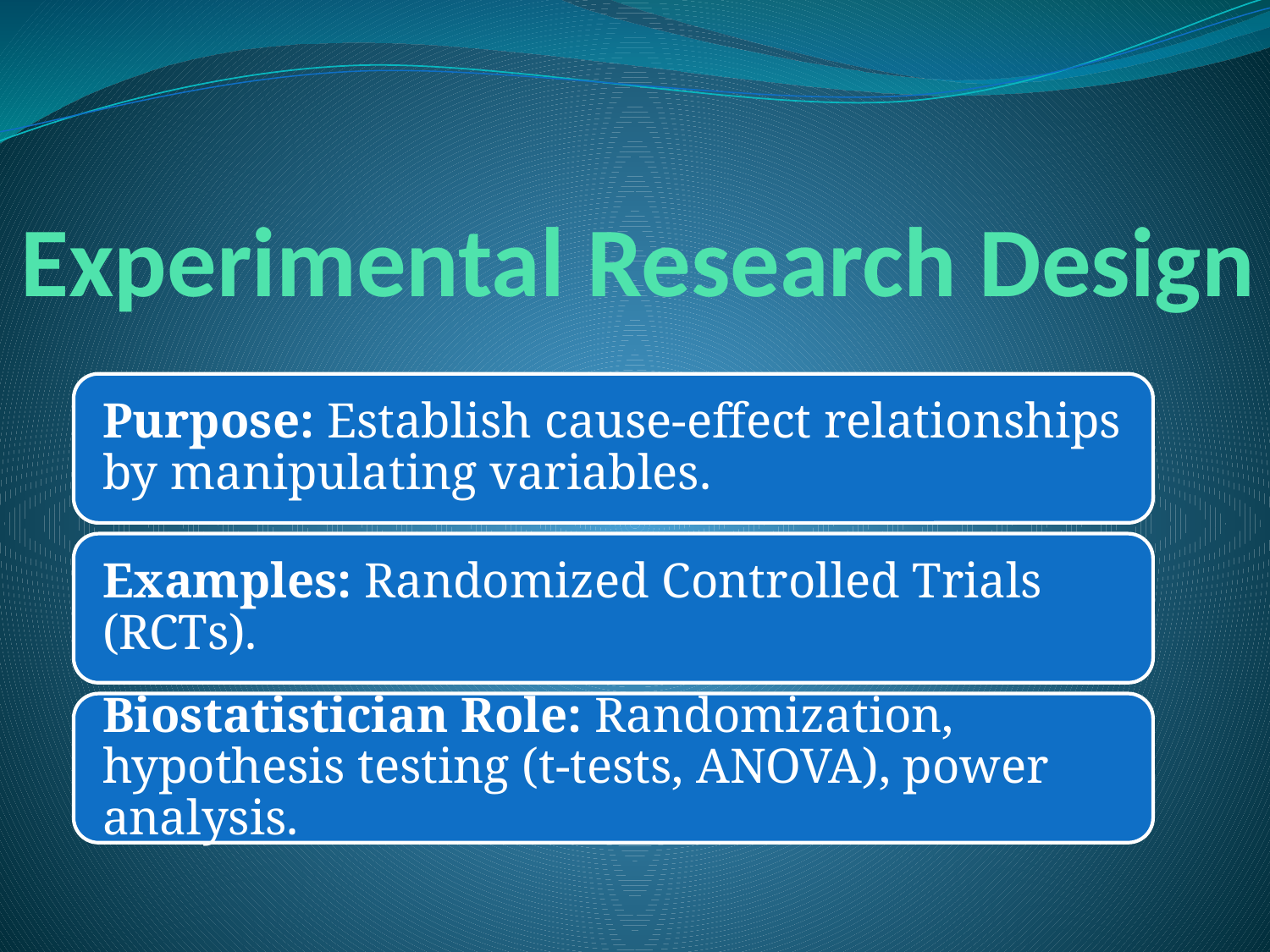

# Experimental Research Design
Purpose: Establish cause-effect relationships by manipulating variables.
Examples: Randomized Controlled Trials (RCTs).
Biostatistician Role: Randomization, hypothesis testing (t-tests, ANOVA), power analysis.